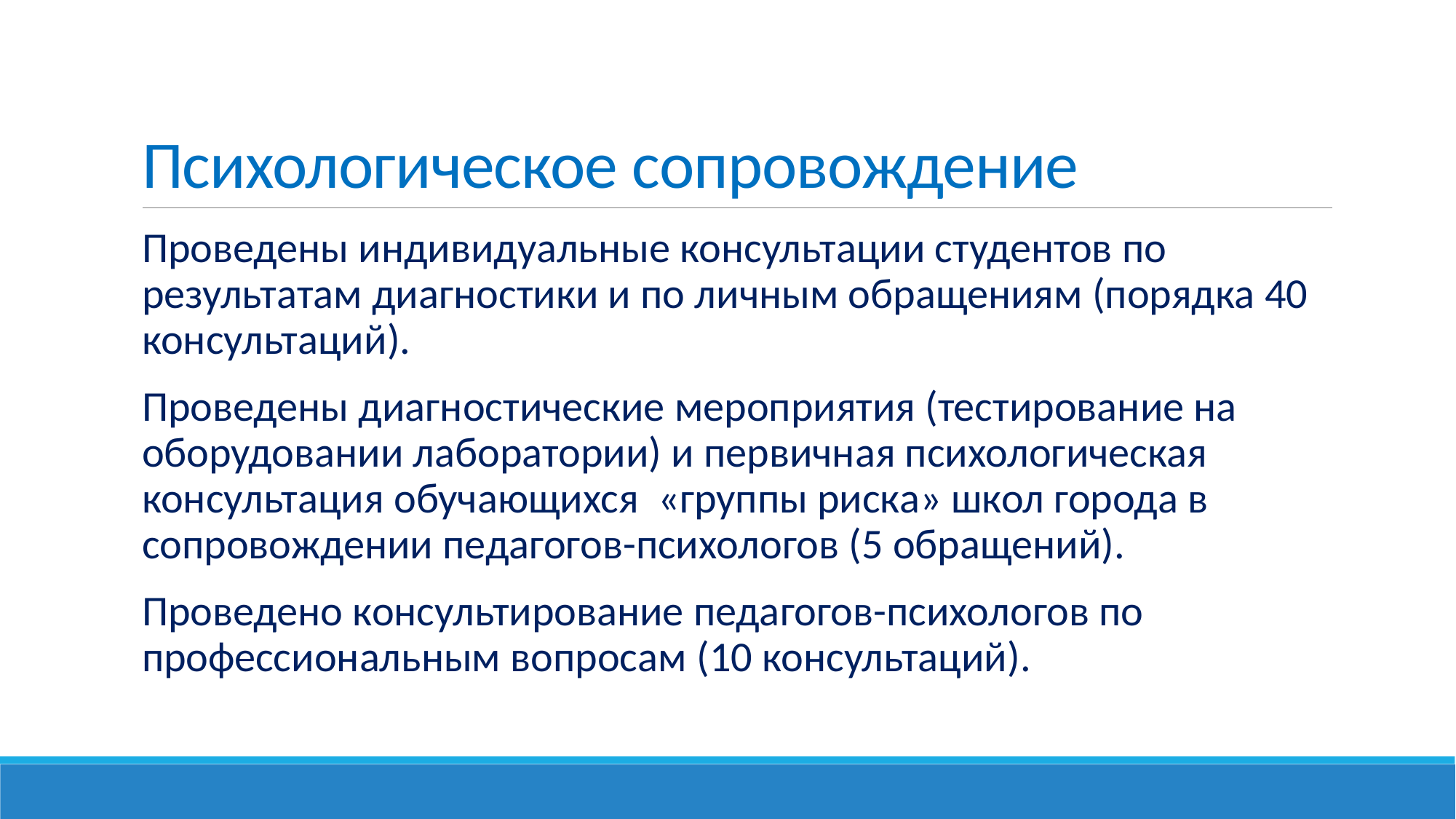

# Психологическое сопровождение
Проведены индивидуальные консультации студентов по результатам диагностики и по личным обращениям (порядка 40 консультаций).
Проведены диагностические мероприятия (тестирование на оборудовании лаборатории) и первичная психологическая консультация обучающихся  «группы риска» школ города в сопровождении педагогов-психологов (5 обращений).
Проведено консультирование педагогов-психологов по профессиональным вопросам (10 консультаций).